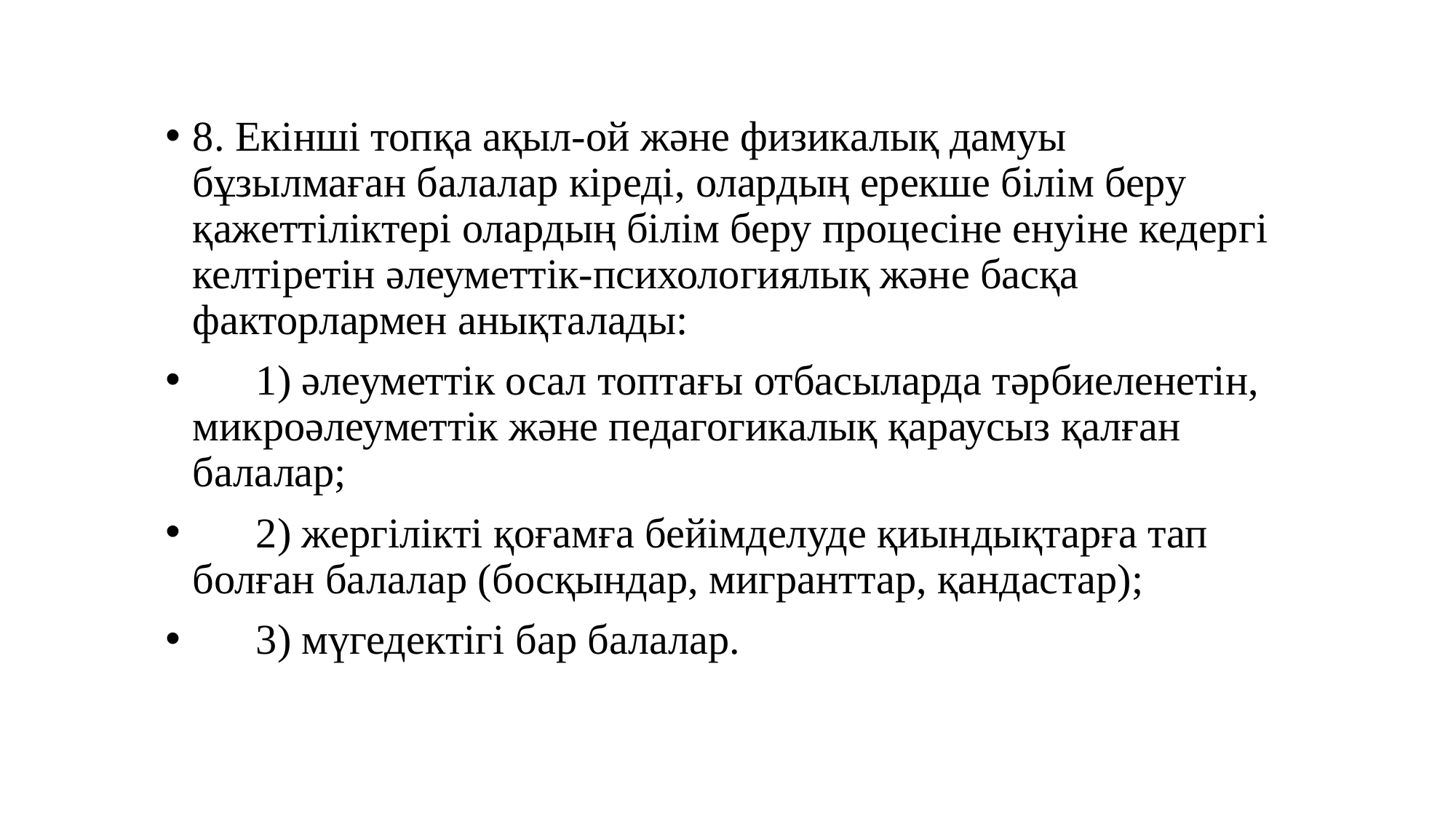

8. Екінші топқа ақыл-ой және физикалық дамуы бұзылмаған балалар кіреді, олардың ерекше білім беру қажеттіліктері олардың білім беру процесіне енуіне кедергі келтіретін әлеуметтік-психологиялық және басқа факторлармен анықталады:
      1) әлеуметтік осал топтағы отбасыларда тәрбиеленетін, микроәлеуметтік және педагогикалық қараусыз қалған балалар;
      2) жергілікті қоғамға бейімделуде қиындықтарға тап болған балалар (босқындар, мигранттар, қандастар);
      3) мүгедектігі бар балалар.